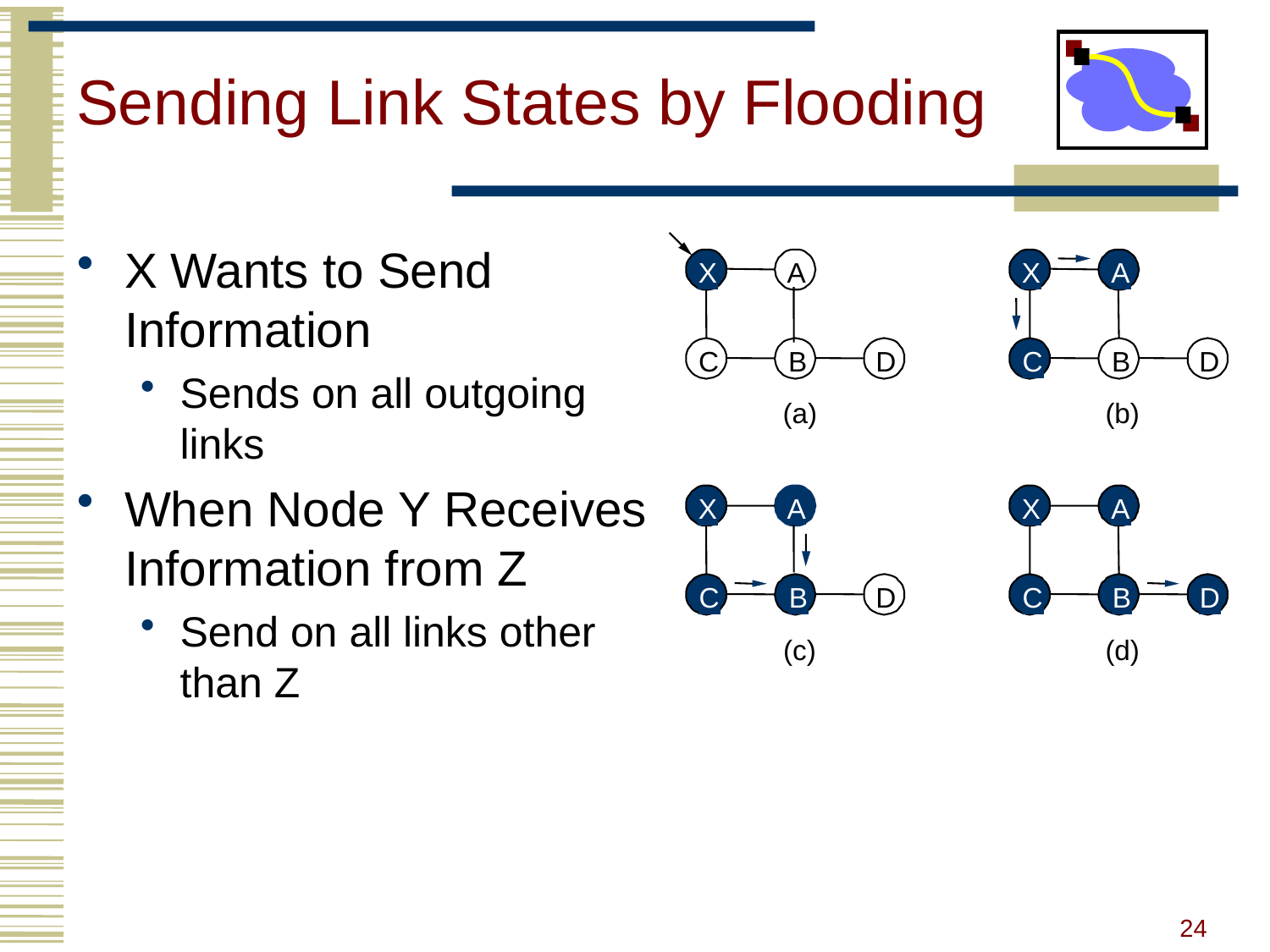

# Sending Link States by Flooding
X Wants to Send Information
Sends on all outgoing links
When Node Y Receives Information from Z
Send on all links other than Z

X
A
X

A

C
B
D
C
B
D

(a)
(b)

X
A
X
A

C

B
D
C
B

D

(c)
(d)
24